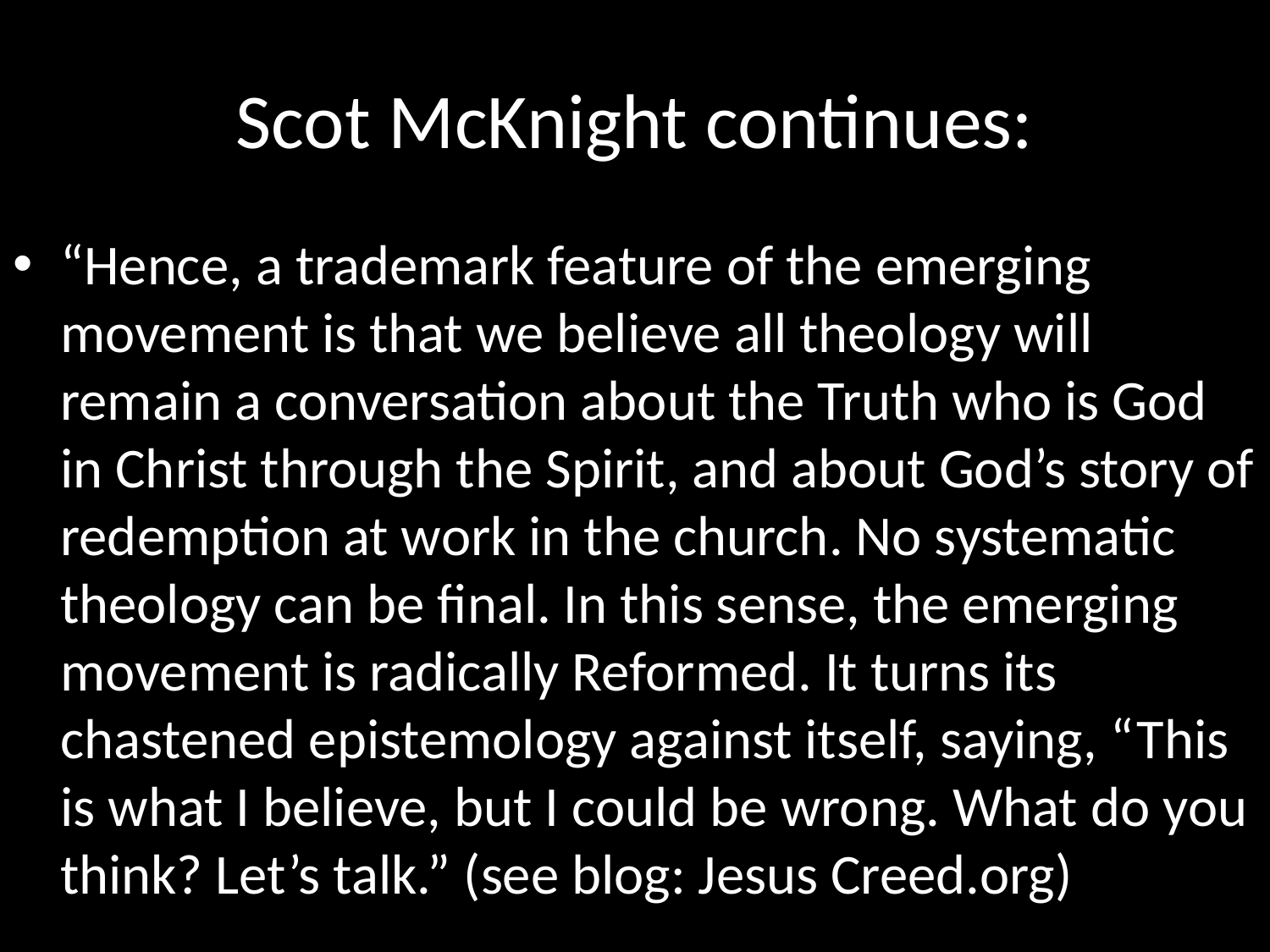

# Scot McKnight continues:
“Hence, a trademark feature of the emerging movement is that we believe all theology will remain a conversation about the Truth who is God in Christ through the Spirit, and about God’s story of redemption at work in the church. No systematic theology can be final. In this sense, the emerging movement is radically Reformed. It turns its chastened epistemology against itself, saying, “This is what I believe, but I could be wrong. What do you think? Let’s talk.” (see blog: Jesus Creed.org)